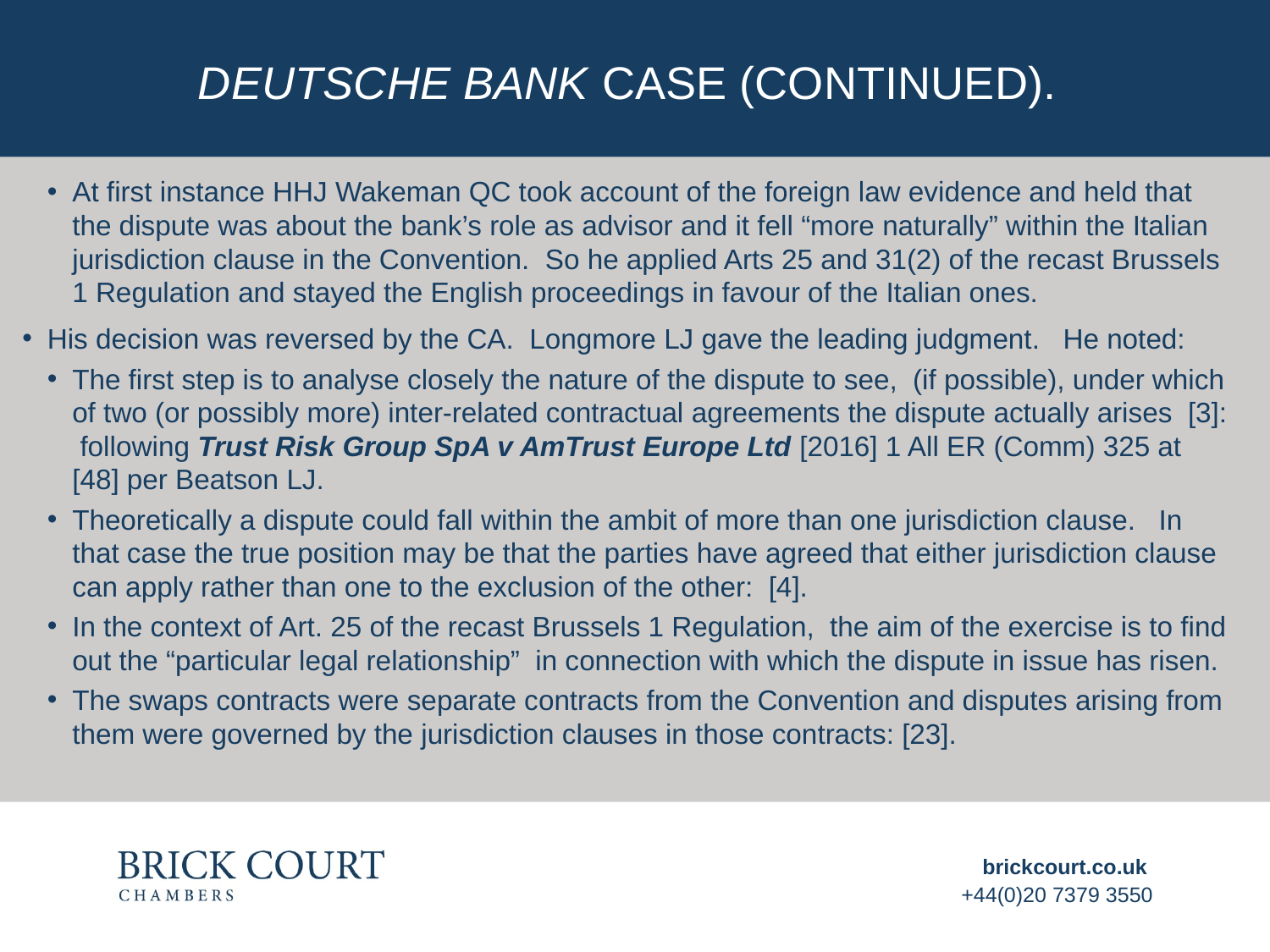

# Deutsche bank case (continued).
At first instance HHJ Wakeman QC took account of the foreign law evidence and held that the dispute was about the bank’s role as advisor and it fell “more naturally” within the Italian jurisdiction clause in the Convention.  So he applied Arts 25 and 31(2) of the recast Brussels 1 Regulation and stayed the English proceedings in favour of the Italian ones.
His decision was reversed by the CA.  Longmore LJ gave the leading judgment.   He noted:
The first step is to analyse closely the nature of the dispute to see,  (if possible), under which of two (or possibly more) inter-related contractual agreements the dispute actually arises  [3]:  following Trust Risk Group SpA v AmTrust Europe Ltd [2016] 1 All ER (Comm) 325 at [48] per Beatson LJ.
Theoretically a dispute could fall within the ambit of more than one jurisdiction clause.   In that case the true position may be that the parties have agreed that either jurisdiction clause can apply rather than one to the exclusion of the other:  [4].
In the context of Art. 25 of the recast Brussels 1 Regulation,  the aim of the exercise is to find out the “particular legal relationship”  in connection with which the dispute in issue has risen.
The swaps contracts were separate contracts from the Convention and disputes arising from them were governed by the jurisdiction clauses in those contracts: [23].
brickcourt.co.uk
+44(0)20 7379 3550